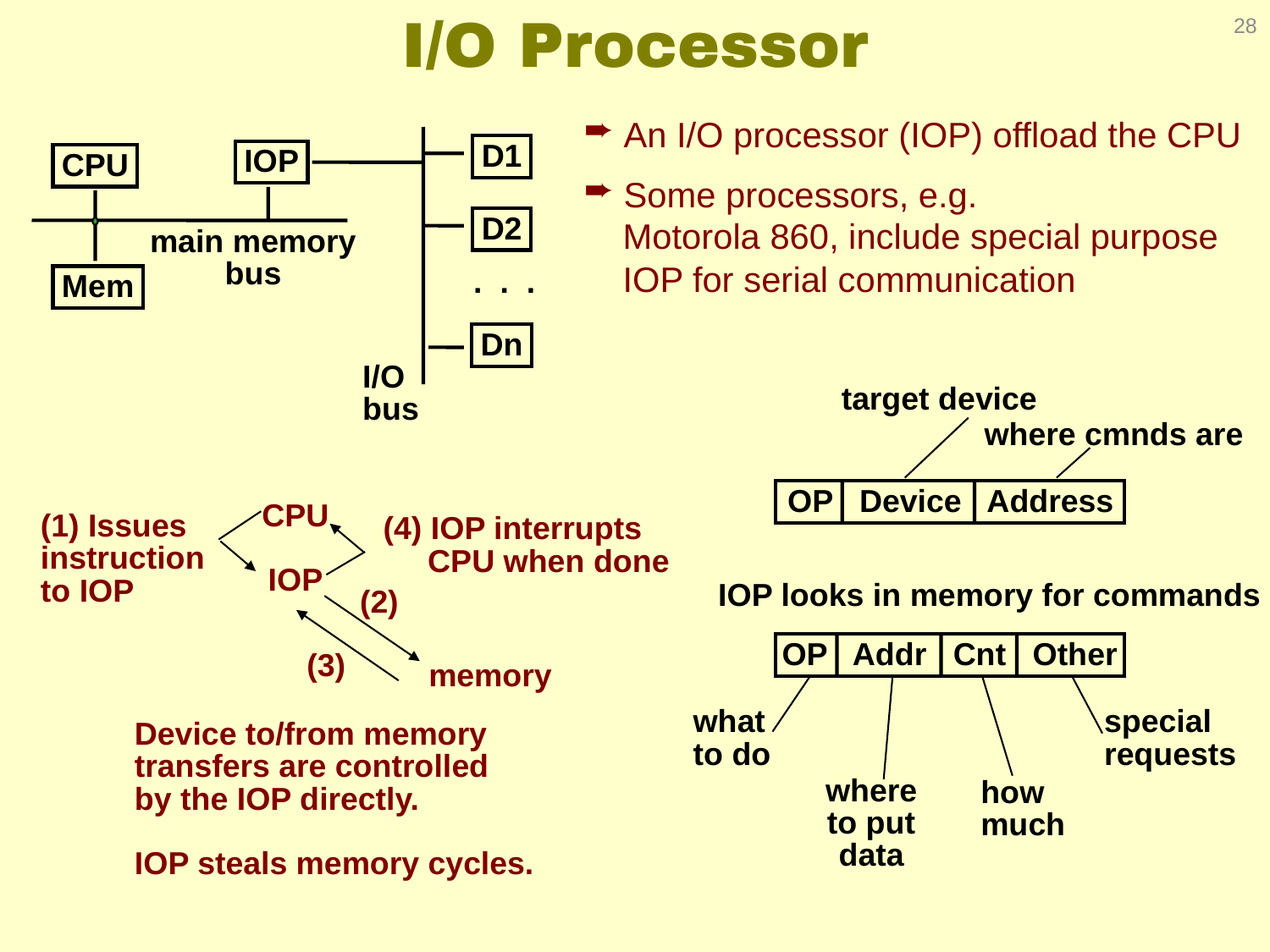

# I/O Processor
28
 An I/O processor (IOP) offload the CPU
 Some processors, e.g.
    Motorola 860, include special purpose
    IOP for serial communication

D1
IOP
CPU

D2

main memory
bus

.  .  .
Mem
Dn

I/O
bus
target device
where cmnds are

OP   Device   Address
IOP looks in memory for commands

OP   Addr   Cnt   Other

what
to do
special
requests
where
to put
data
how
much
CPU

IOP
(1) Issues
instruction
to IOP

(2)

(3)
memory
Device to/from memory
transfers are controlled
by the IOP directly.

IOP steals memory cycles.
 (4) IOP interrupts
      CPU when done